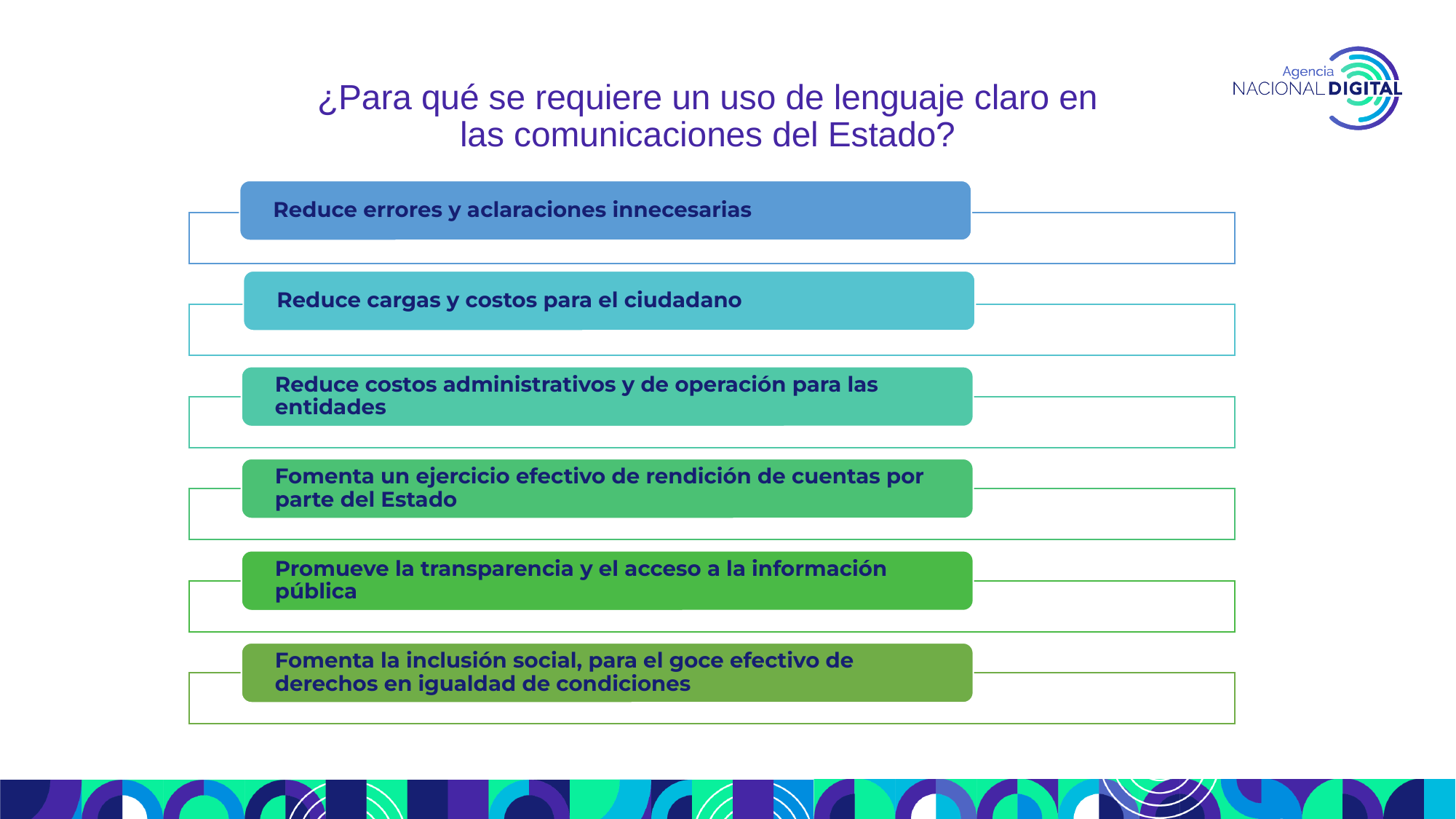

¿Para qué se requiere un uso de lenguaje claro en las comunicaciones del Estado?
Reduce errores y aclaraciones innecesarias
Reduce cargas y costos para el ciudadano
Reduce costos administrativos y de operación para las entidades
Fomenta un ejercicio efectivo de rendición de cuentas por parte del Estado
Promueve la transparencia y el acceso a la información pública
Fomenta la inclusión social, para el goce efectivo de derechos en igualdad de condiciones